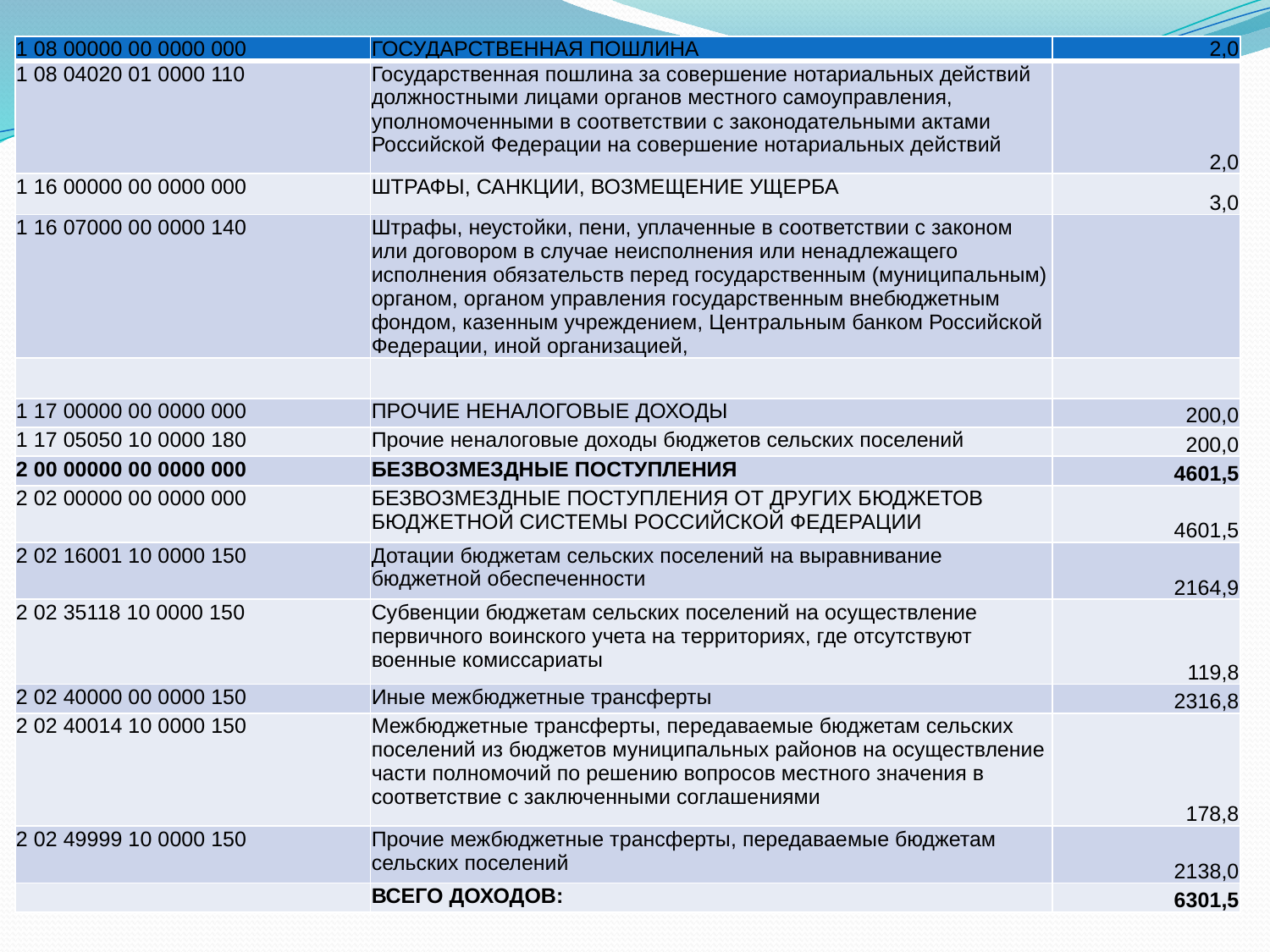

| 1 08 00000 00 0000 000 | ГОСУДАРСТВЕННАЯ ПОШЛИНА | 2,0 |
| --- | --- | --- |
| 1 08 04020 01 0000 110 | Государственная пошлина за совершение нотариальных действий должностными лицами органов местного самоуправления, уполномоченными в соответствии с законодательными актами Российской Федерации на совершение нотариальных действий | 2,0 |
| 1 16 00000 00 0000 000 | ШТРАФЫ, САНКЦИИ, ВОЗМЕЩЕНИЕ УЩЕРБА | 3,0 |
| 1 16 07000 00 0000 140 | Штрафы, неустойки, пени, уплаченные в соответствии с законом или договором в случае неисполнения или ненадлежащего исполнения обязательств перед государственным (муниципальным) органом, органом управления государственным внебюджетным фондом, казенным учреждением, Центральным банком Российской Федерации, иной организацией, |  |
|  |  |  |
| 1 17 00000 00 0000 000 | ПРОЧИЕ НЕНАЛОГОВЫЕ ДОХОДЫ | 200,0 |
| 1 17 05050 10 0000 180 | Прочие неналоговые доходы бюджетов сельских поселений | 200,0 |
| 2 00 00000 00 0000 000 | БЕЗВОЗМЕЗДНЫЕ ПОСТУПЛЕНИЯ | 4601,5 |
| 2 02 00000 00 0000 000 | БЕЗВОЗМЕЗДНЫЕ ПОСТУПЛЕНИЯ ОТ ДРУГИХ БЮДЖЕТОВ БЮДЖЕТНОЙ СИСТЕМЫ РОССИЙСКОЙ ФЕДЕРАЦИИ | 4601,5 |
| 2 02 16001 10 0000 150 | Дотации бюджетам сельских поселений на выравнивание бюджетной обеспеченности | 2164,9 |
| 2 02 35118 10 0000 150 | Субвенции бюджетам сельских поселений на осуществление первичного воинского учета на территориях, где отсутствуют военные комиссариаты | 119,8 |
| 2 02 40000 00 0000 150 | Иные межбюджетные трансферты | 2316,8 |
| 2 02 40014 10 0000 150 | Межбюджетные трансферты, передаваемые бюджетам сельских поселений из бюджетов муниципальных районов на осуществление части полномочий по решению вопросов местного значения в соответствие с заключенными соглашениями | 178,8 |
| 2 02 49999 10 0000 150 | Прочие межбюджетные трансферты, передаваемые бюджетам сельских поселений | 2138,0 |
|  | ВСЕГО ДОХОДОВ: | 6301,5 |